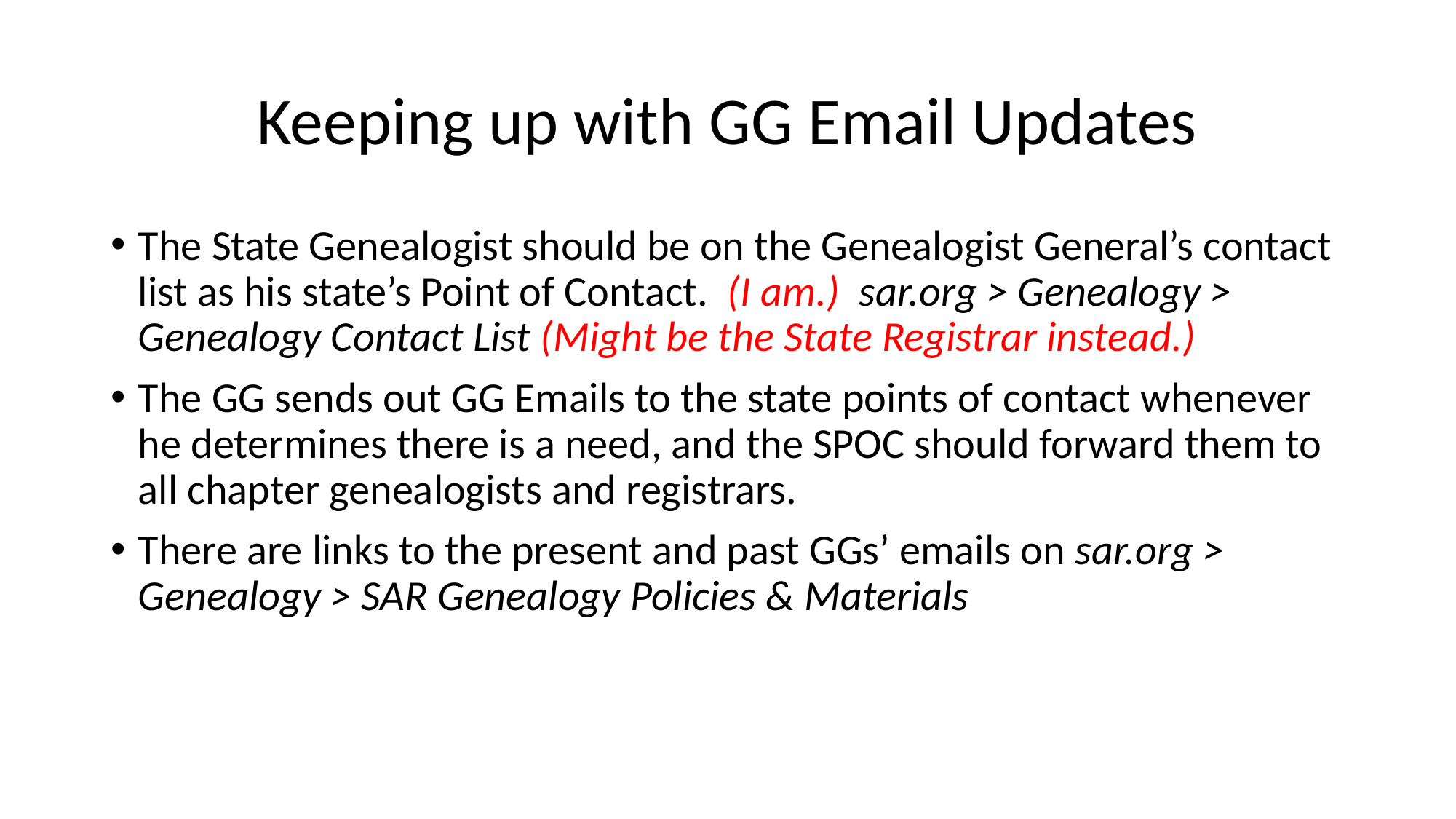

# Keeping up with GG Email Updates
The State Genealogist should be on the Genealogist General’s contact list as his state’s Point of Contact.  (I am.)  sar.org > Genealogy > Genealogy Contact List (Might be the State Registrar instead.)
The GG sends out GG Emails to the state points of contact whenever he determines there is a need, and the SPOC should forward them to all chapter genealogists and registrars.
There are links to the present and past GGs’ emails on sar.org > Genealogy > SAR Genealogy Policies & Materials